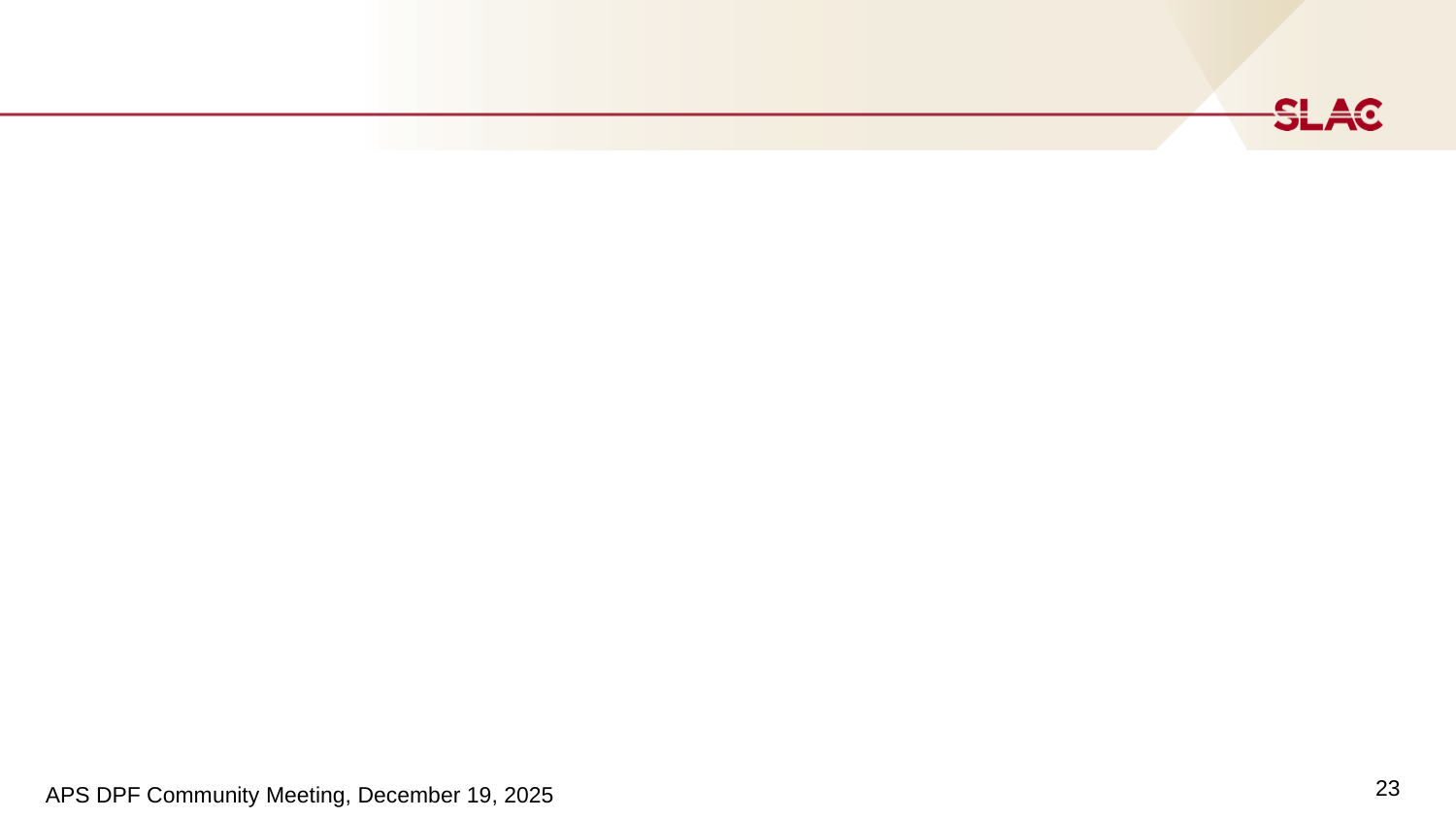

#
23
APS DPF Community Meeting, December 19, 2025